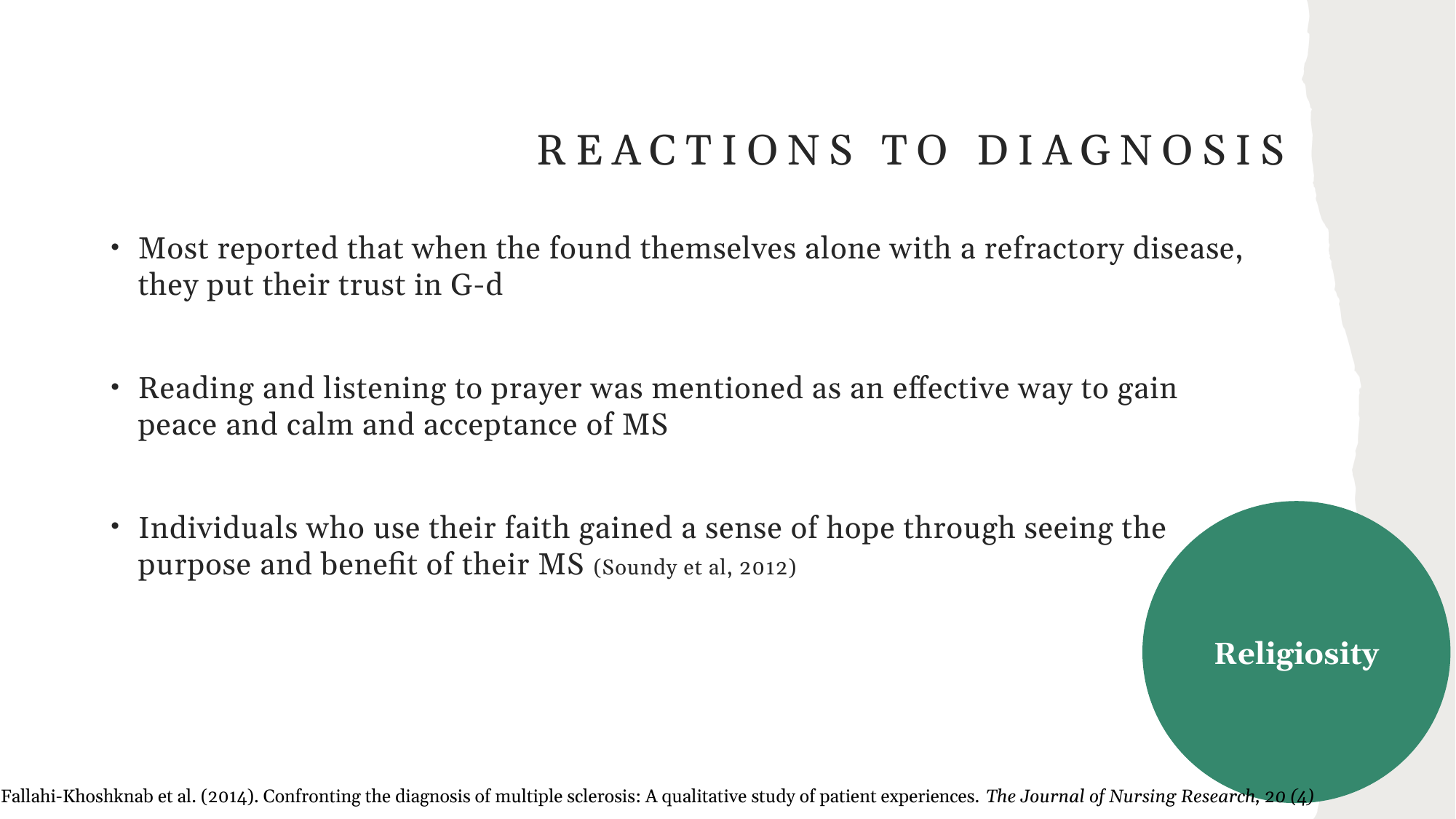

# reactions to diagnosis

Most reported that when the found themselves alone with a refractory disease, they put their trust in G-d

Reading and listening to prayer was mentioned as an effective way to gain peace and calm and acceptance of MS

Individuals who use their faith gained a sense of hope through seeing the purpose and benefit of their MS (Soundy et al, 2012)
Religiosity
Fallahi-Khoshknab et al. (2014). Confronting the diagnosis of multiple sclerosis: A qualitative study of patient experiences. The Journal of Nursing Research, 20 (4)